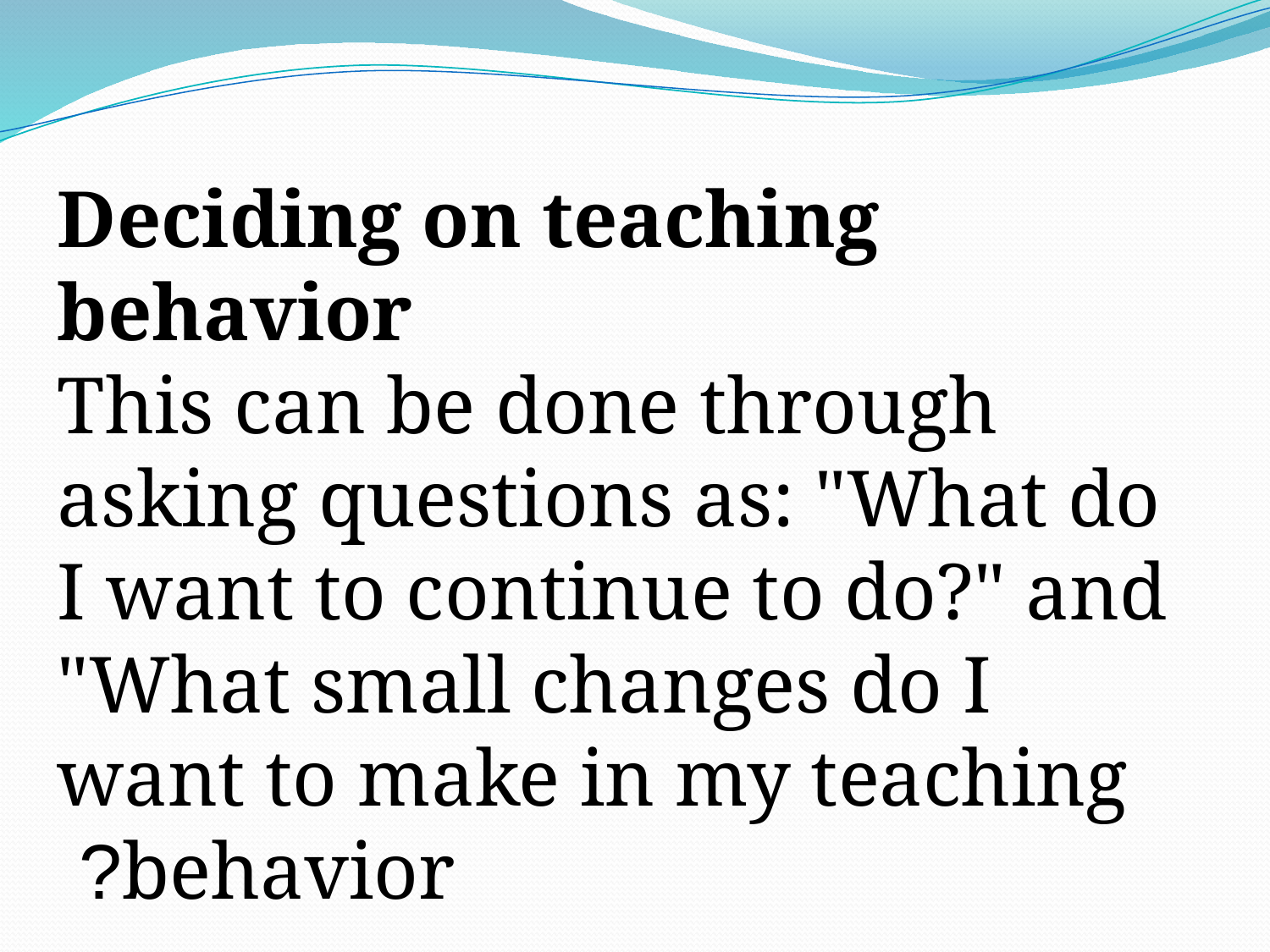

Deciding on teaching behavior
This can be done through asking questions as: "What do I want to continue to do?" and "What small changes do I want to make in my teaching behavior?